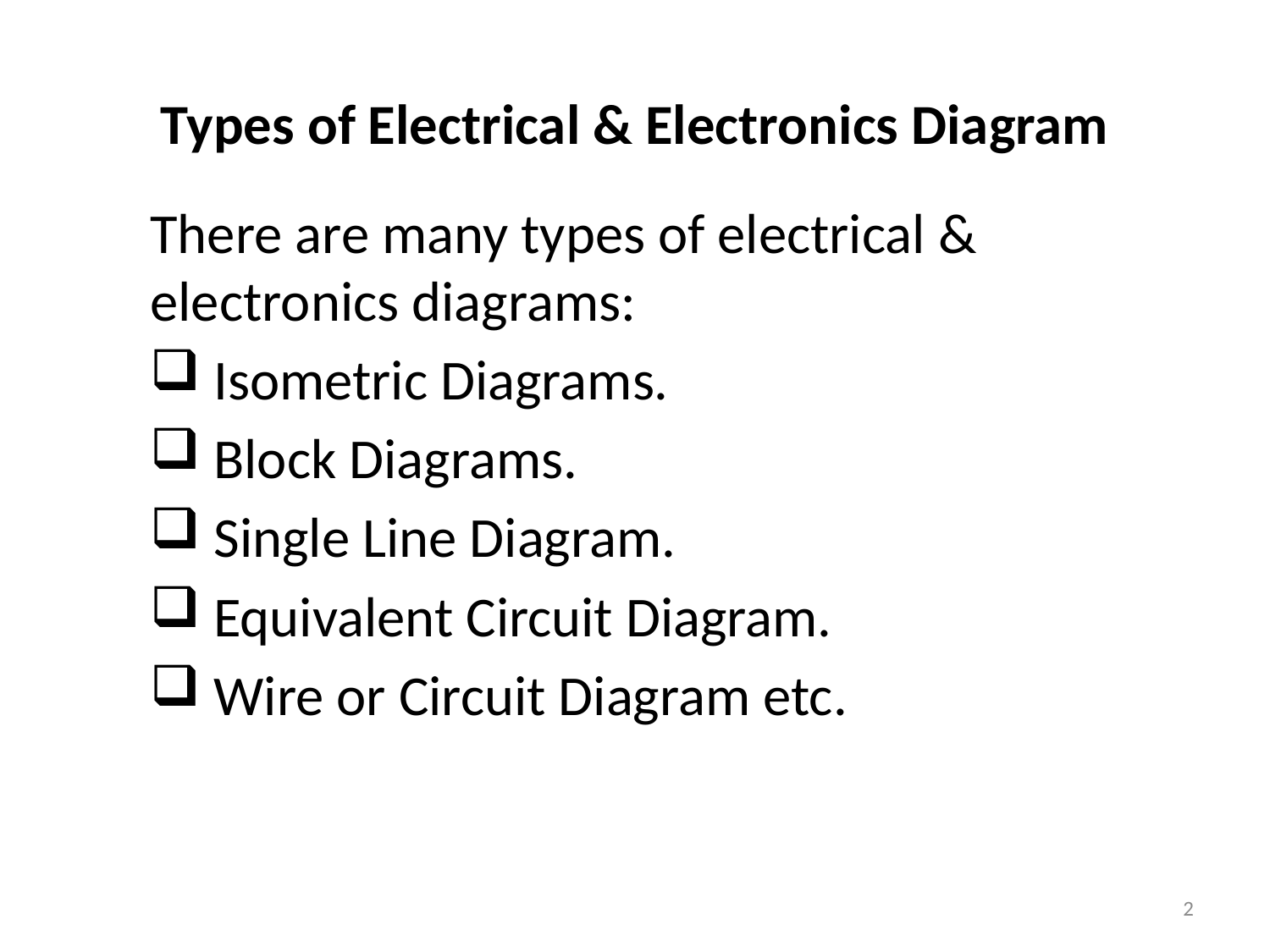

# Types of Electrical & Electronics Diagram
There are many types of electrical & electronics diagrams:
 Isometric Diagrams.
 Block Diagrams.
 Single Line Diagram.
 Equivalent Circuit Diagram.
 Wire or Circuit Diagram etc.
2